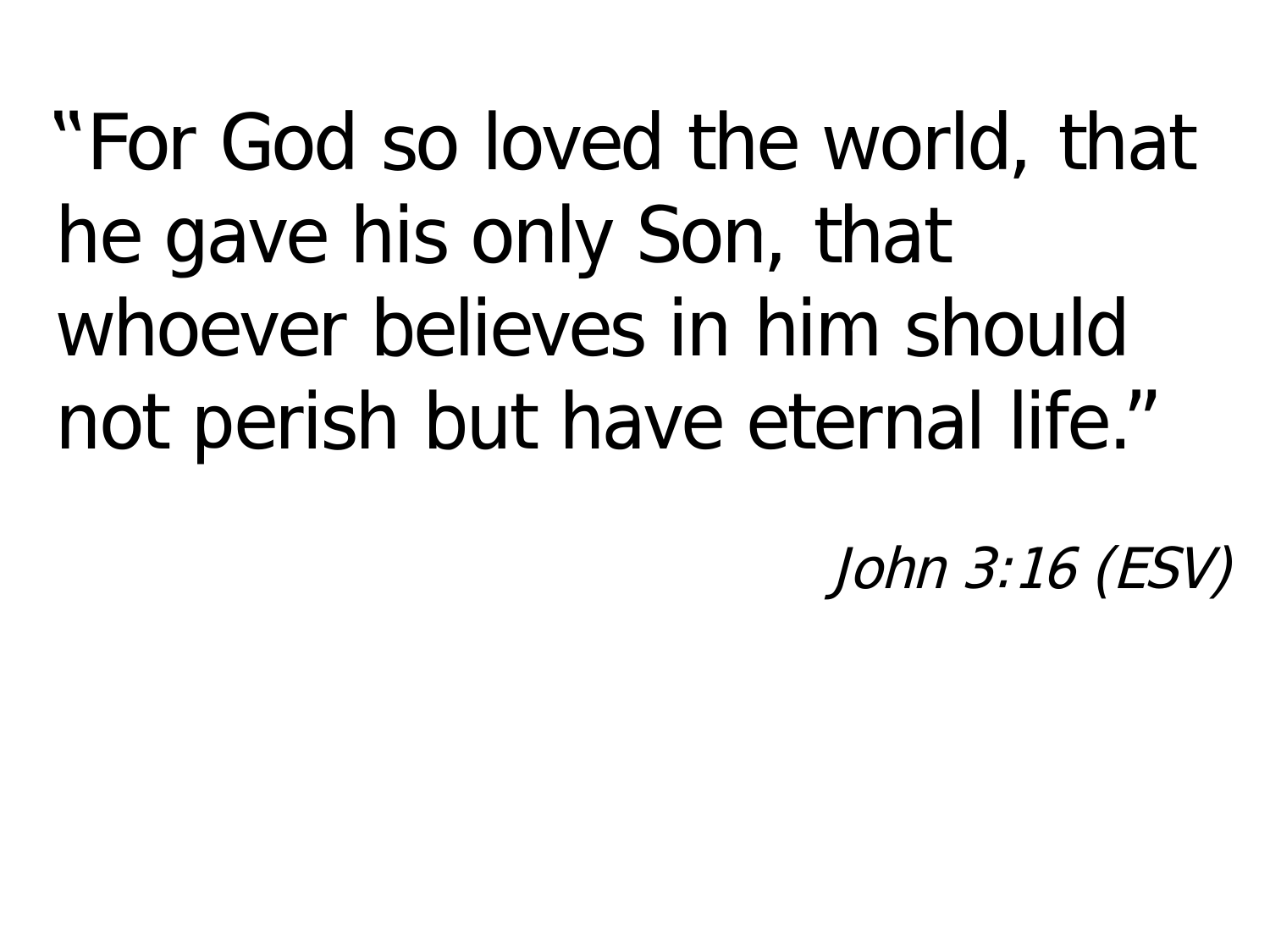

“For God so loved the world, that he gave his only Son, that whoever believes in him should not perish but have eternal life.”

John 3:16 (ESV)